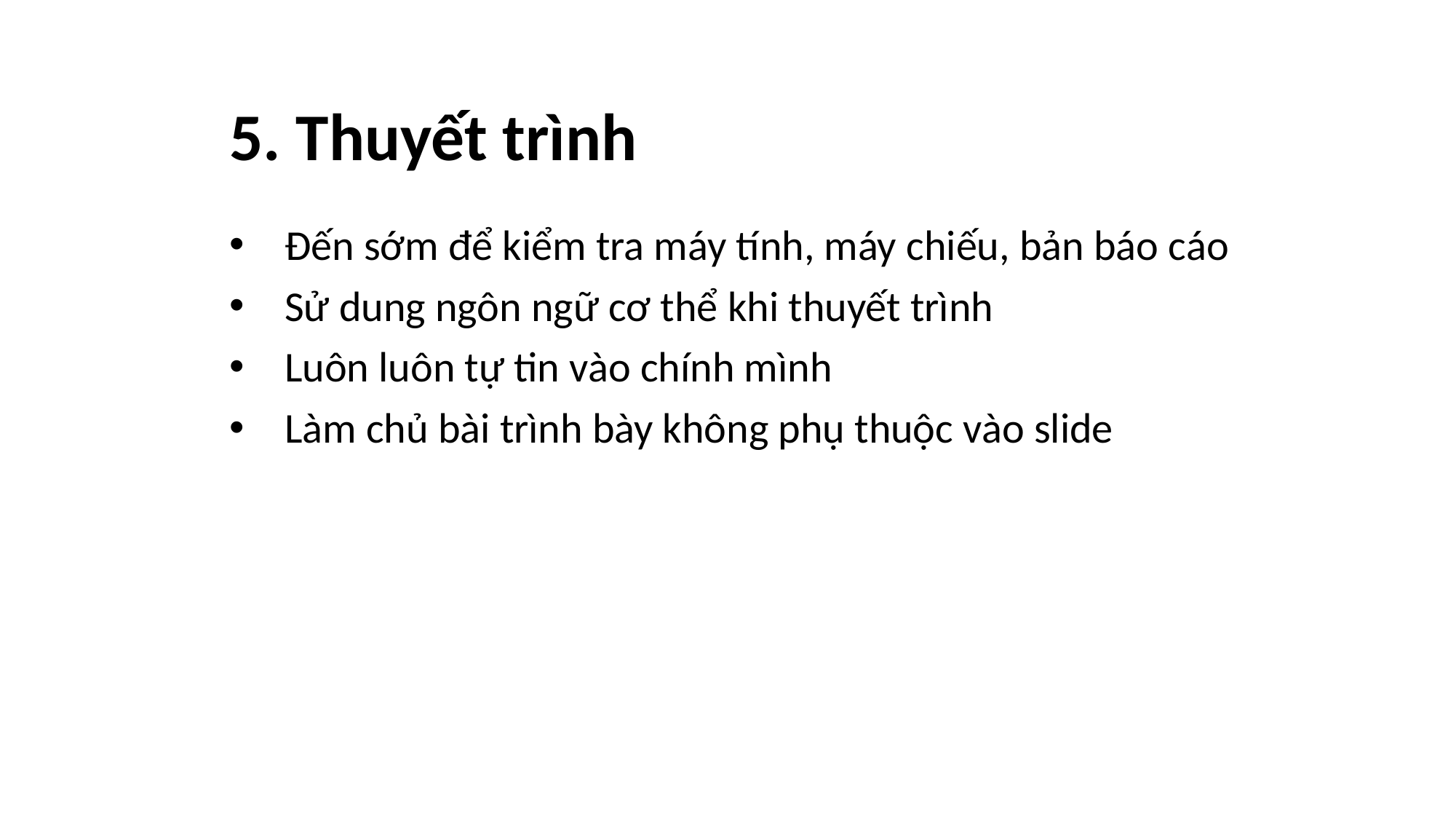

# 5. Thuyết trình
Đến sớm để kiểm tra máy tính, máy chiếu, bản báo cáo
Sử dung ngôn ngữ cơ thể khi thuyết trình
Luôn luôn tự tin vào chính mình
Làm chủ bài trình bày không phụ thuộc vào slide